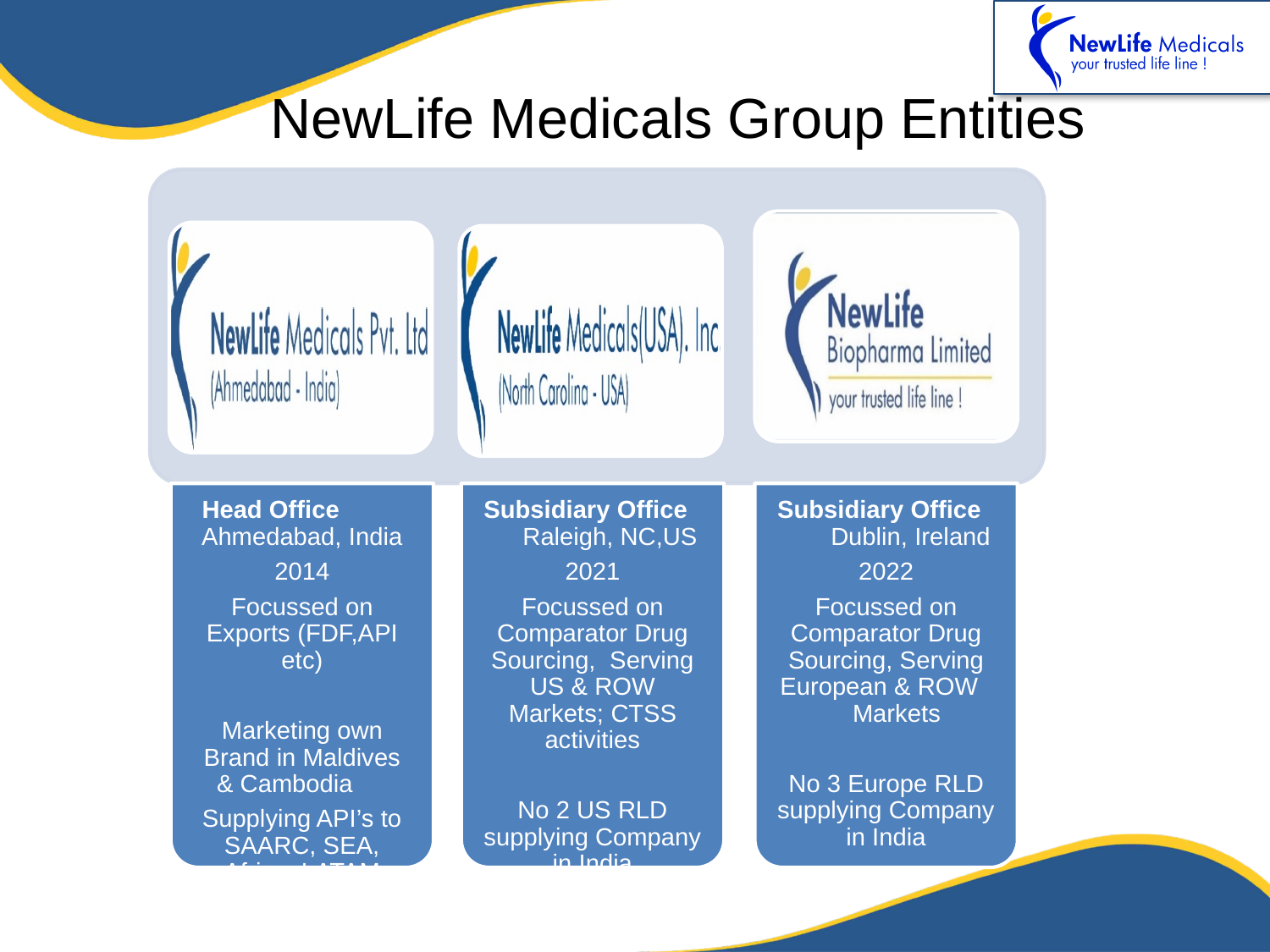

# NewLife Medicals Group Entities
Subsidiary Office        Raleigh, NC,US
2021
Focussed on Comparator Drug Sourcing,  Serving US & ROW Markets; CTSS activities

No 2 US RLD supplying Company in India

Head Office          Ahmedabad, India
2014
Focussed on Exports (FDF,API etc)

Marketing own Brand in Maldives & Cambodia
Supplying API’s to SAARC, SEA, Africa, LATAM markets
Subsidiary Office          Dublin, Ireland
2022
Focussed on Comparator Drug Sourcing, Serving European & ROW      Markets

No 3 Europe RLD supplying Company in India